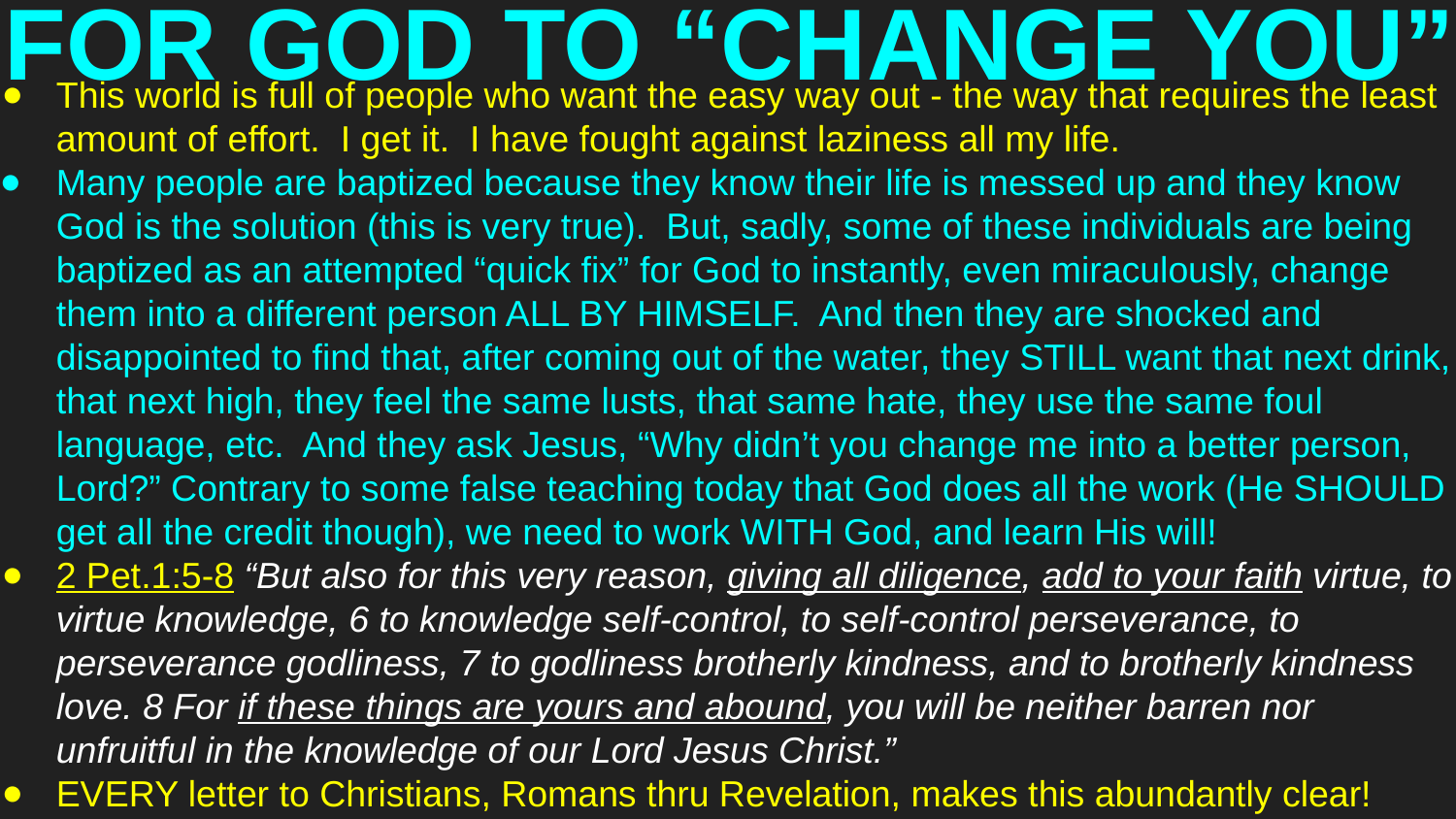

# FOR GOD TO “CHANGE YOU”
This world is full of people who want the easy way out - the way that requires the least amount of effort.  I get it.  I have fought against laziness all my life.
Many people are baptized because they know their life is messed up and they know God is the solution (this is very true).  But, sadly, some of these individuals are being baptized as an attempted “quick fix” for God to instantly, even miraculously, change them into a different person ALL BY HIMSELF.  And then they are shocked and disappointed to find that, after coming out of the water, they STILL want that next drink, that next high, they feel the same lusts, that same hate, they use the same foul language, etc.  And they ask Jesus, “Why didn’t you change me into a better person, Lord?” Contrary to some false teaching today that God does all the work (He SHOULD get all the credit though), we need to work WITH God, and learn His will!
2 Pet.1:5-8 “But also for this very reason, giving all diligence, add to your faith virtue, to virtue knowledge, 6 to knowledge self-control, to self-control perseverance, to perseverance godliness, 7 to godliness brotherly kindness, and to brotherly kindness love. 8 For if these things are yours and abound, you will be neither barren nor unfruitful in the knowledge of our Lord Jesus Christ.”
EVERY letter to Christians, Romans thru Revelation, makes this abundantly clear!